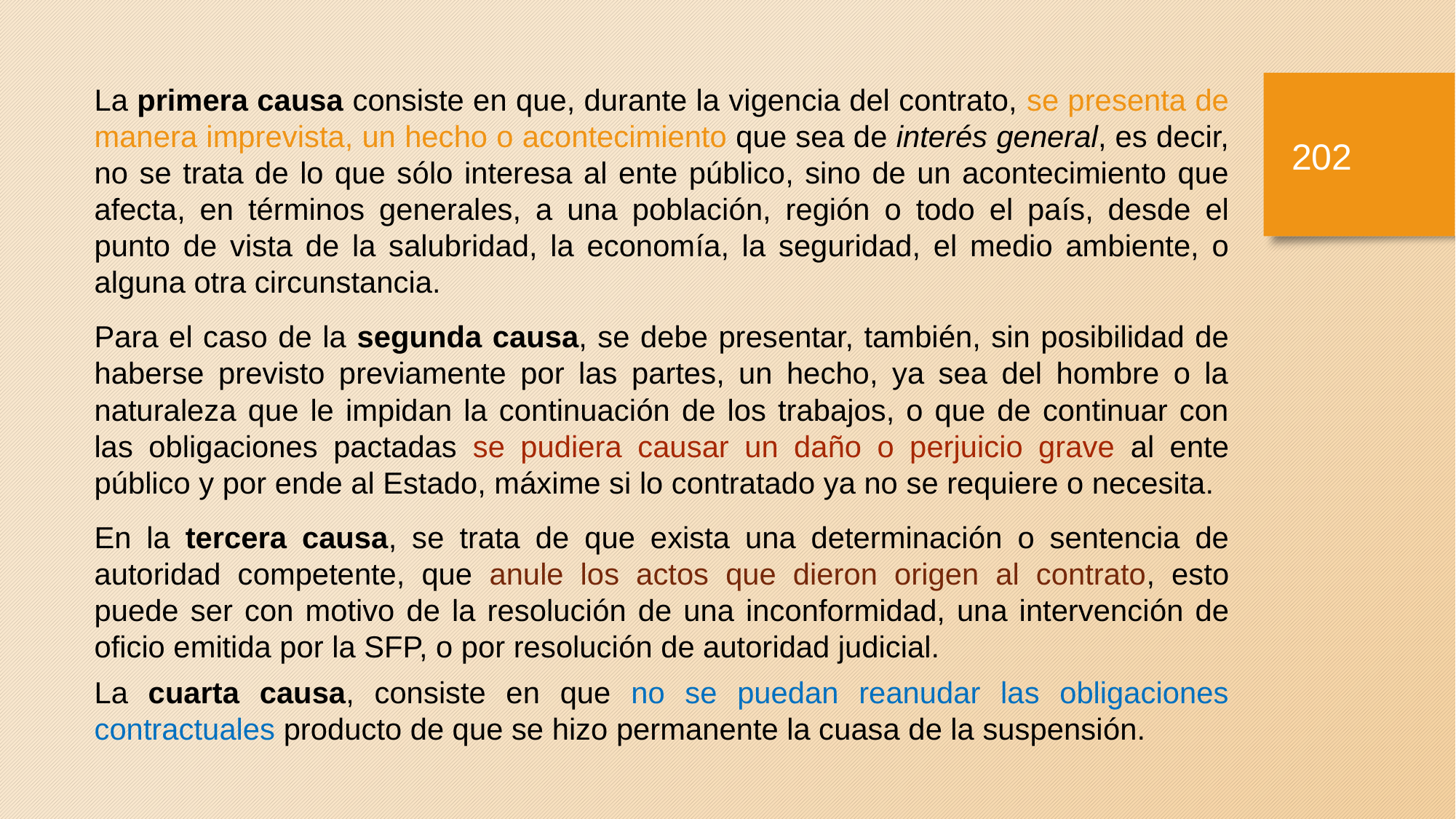

La primera causa consiste en que, durante la vigencia del contrato, se presenta de manera imprevista, un hecho o acontecimiento que sea de interés general, es decir, no se trata de lo que sólo interesa al ente público, sino de un acontecimiento que afecta, en términos generales, a una población, región o todo el país, desde el punto de vista de la salubridad, la economía, la seguridad, el medio ambiente, o alguna otra circunstancia.

Para el caso de la segunda causa, se debe presentar, también, sin posibilidad de haberse previsto previamente por las partes, un hecho, ya sea del hombre o la naturaleza que le impidan la continuación de los trabajos, o que de continuar con las obligaciones pactadas se pudiera causar un daño o perjuicio grave al ente público y por ende al Estado, máxime si lo contratado ya no se requiere o necesita.

En la tercera causa, se trata de que exista una determinación o sentencia de autoridad competente, que anule los actos que dieron origen al contrato, esto puede ser con motivo de la resolución de una inconformidad, una intervención de oficio emitida por la SFP, o por resolución de autoridad judicial.

La cuarta causa, consiste en que no se puedan reanudar las obligaciones contractuales producto de que se hizo permanente la cuasa de la suspensión.
202